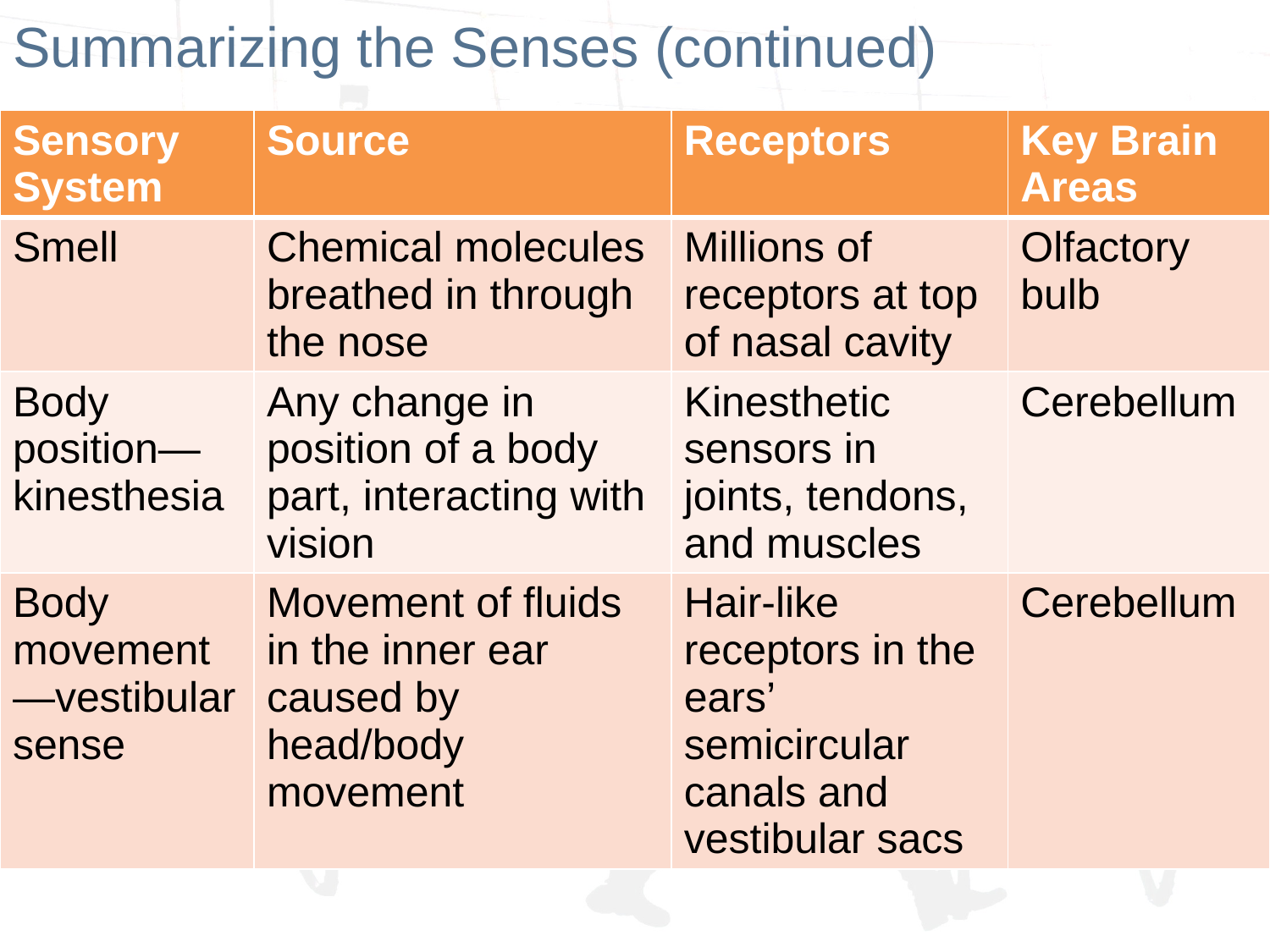

# Summarizing the Senses (continued)
| Sensory System | Source | Receptors | Key Brain Areas |
| --- | --- | --- | --- |
| Smell | Chemical molecules breathed in through the nose | Millions of receptors at top of nasal cavity | Olfactory bulb |
| Body position—kinesthesia | Any change in position of a body part, interacting with vision | Kinesthetic sensors in joints, tendons, and muscles | Cerebellum |
| Body movement—vestibular sense | Movement of fluids in the inner ear caused by head/body movement | Hair-like receptors in the ears’ semicircular canals and vestibular sacs | Cerebellum |